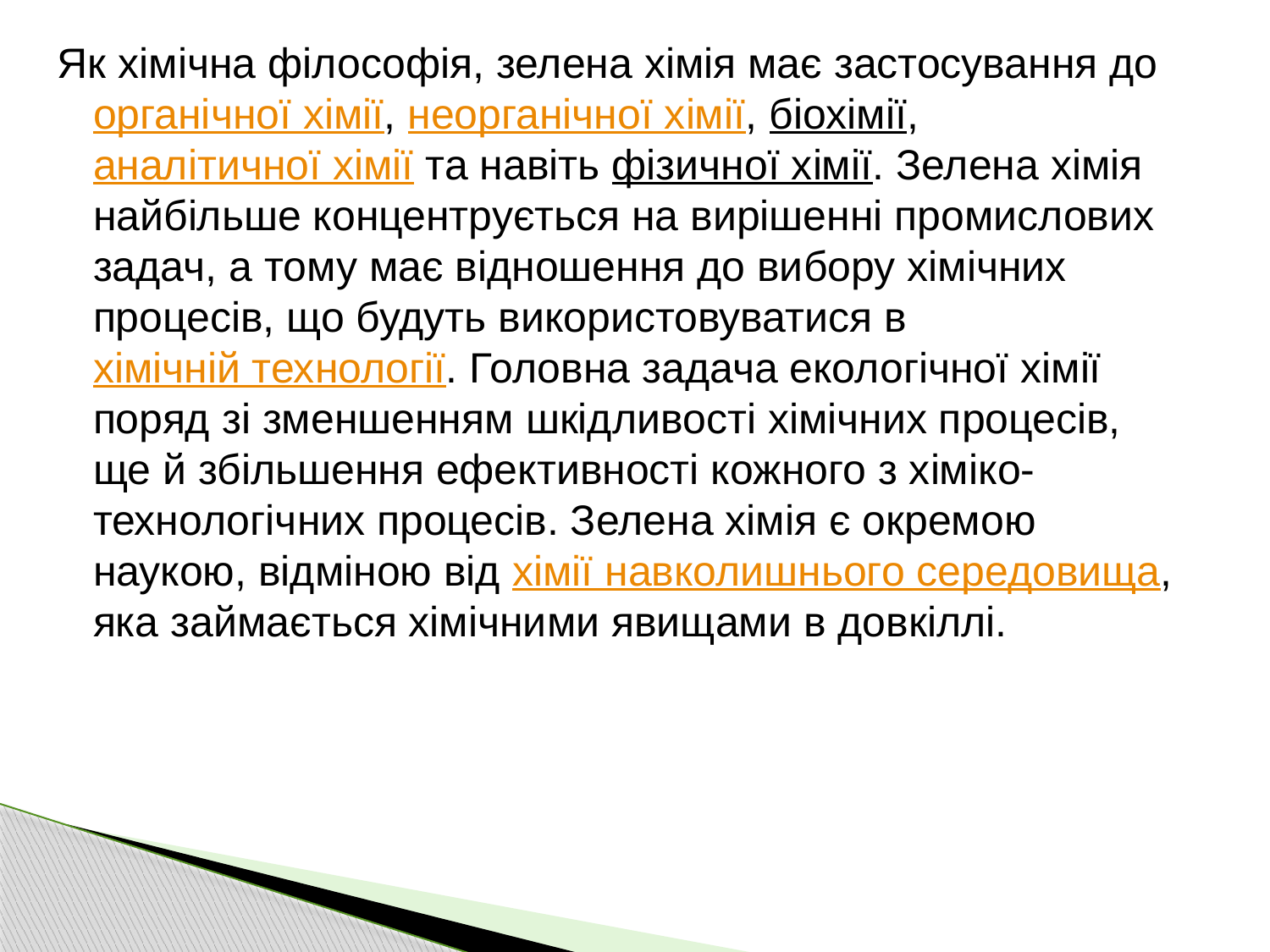

Як хімічна філософія, зелена хімія має застосування до органічної хімії, неорганічної хімії, біохімії, аналітичної хімії та навіть фізичної хімії. Зелена хімія найбільше концентрується на вирішенні промислових задач, а тому має відношення до вибору хімічних процесів, що будуть використовуватися в хімічній технології. Головна задача екологічної хімії поряд зі зменшенням шкідливості хімічних процесів, ще й збільшення ефективності кожного з хіміко-технологічних процесів. Зелена хімія є окремою наукою, відміною від хімії навколишнього середовища, яка займається хімічними явищами в довкіллі.